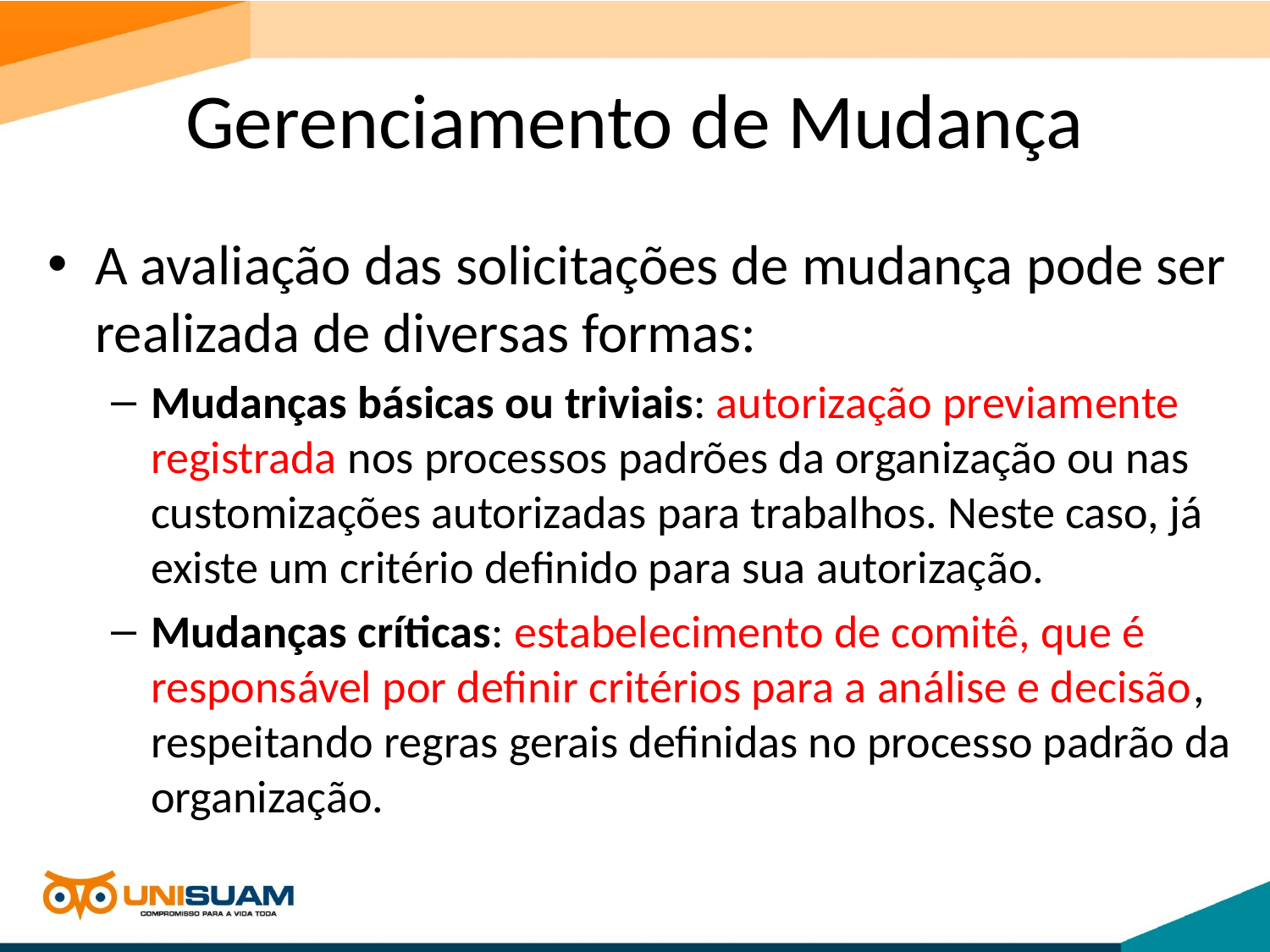

# Gerenciamento de Mudança
A avaliação das solicitações de mudança pode ser realizada de diversas formas:
Mudanças básicas ou triviais: autorização previamente registrada nos processos padrões da organização ou nas customizações autorizadas para trabalhos. Neste caso, já existe um critério definido para sua autorização.
Mudanças críticas: estabelecimento de comitê, que é responsável por definir critérios para a análise e decisão, respeitando regras gerais definidas no processo padrão da organização.